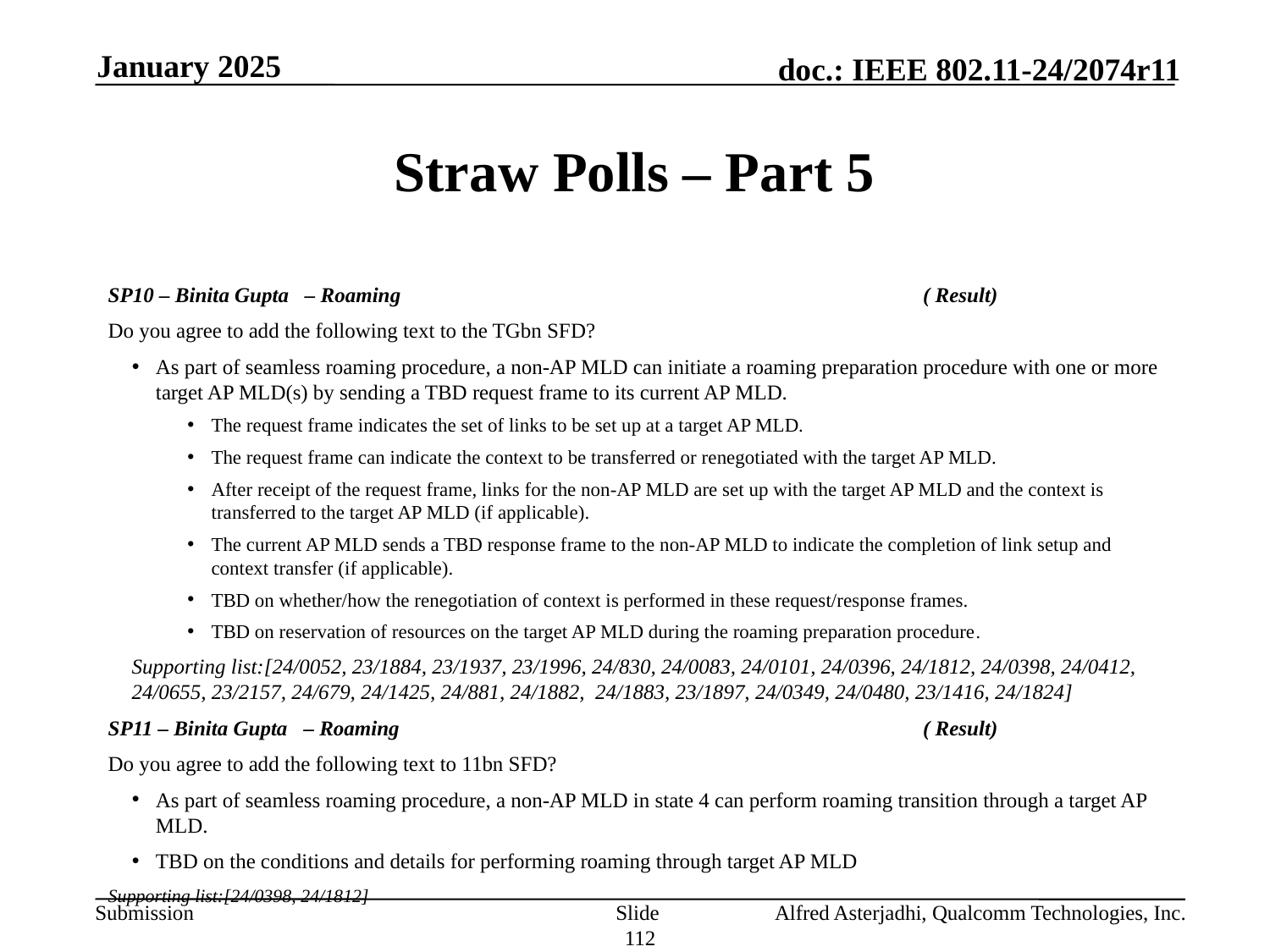

January 2025
# Straw Polls – Part 5
SP10 – Binita Gupta   – Roaming					 ( Result)
Do you agree to add the following text to the TGbn SFD?
As part of seamless roaming procedure, a non-AP MLD can initiate a roaming preparation procedure with one or more target AP MLD(s) by sending a TBD request frame to its current AP MLD.
The request frame indicates the set of links to be set up at a target AP MLD.
The request frame can indicate the context to be transferred or renegotiated with the target AP MLD.
After receipt of the request frame, links for the non-AP MLD are set up with the target AP MLD and the context is transferred to the target AP MLD (if applicable).
The current AP MLD sends a TBD response frame to the non-AP MLD to indicate the completion of link setup and context transfer (if applicable).
TBD on whether/how the renegotiation of context is performed in these request/response frames.
TBD on reservation of resources on the target AP MLD during the roaming preparation procedure.
Supporting list:[24/0052, 23/1884, 23/1937, 23/1996, 24/830, 24/0083, 24/0101, 24/0396, 24/1812, 24/0398, 24/0412, 24/0655, 23/2157, 24/679, 24/1425, 24/881, 24/1882,  24/1883, 23/1897, 24/0349, 24/0480, 23/1416, 24/1824]
SP11 – Binita Gupta   – Roaming					 ( Result)
Do you agree to add the following text to 11bn SFD?
As part of seamless roaming procedure, a non-AP MLD in state 4 can perform roaming transition through a target AP MLD.
TBD on the conditions and details for performing roaming through target AP MLD
Supporting list:[24/0398, 24/1812]

Slide 112
Alfred Asterjadhi, Qualcomm Technologies, Inc.